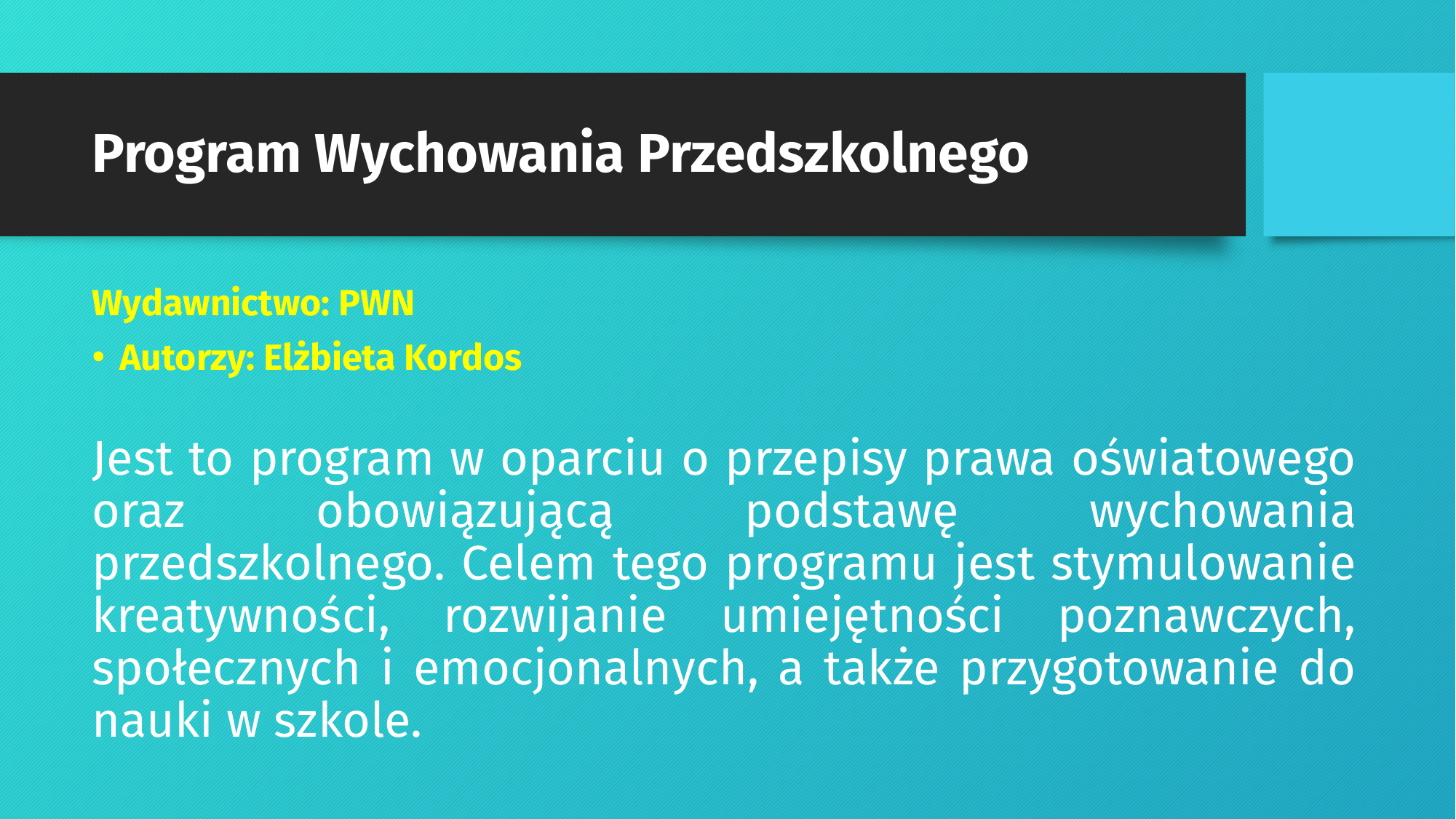

# Program Wychowania Przedszkolnego
Wydawnictwo: PWN
Autorzy: Elżbieta Kordos
Jest to program w oparciu o przepisy prawa oświatowego oraz obowiązującą podstawę wychowania przedszkolnego. Celem tego programu jest stymulowanie kreatywności, rozwijanie umiejętności poznawczych, społecznych i emocjonalnych, a także przygotowanie do nauki w szkole.